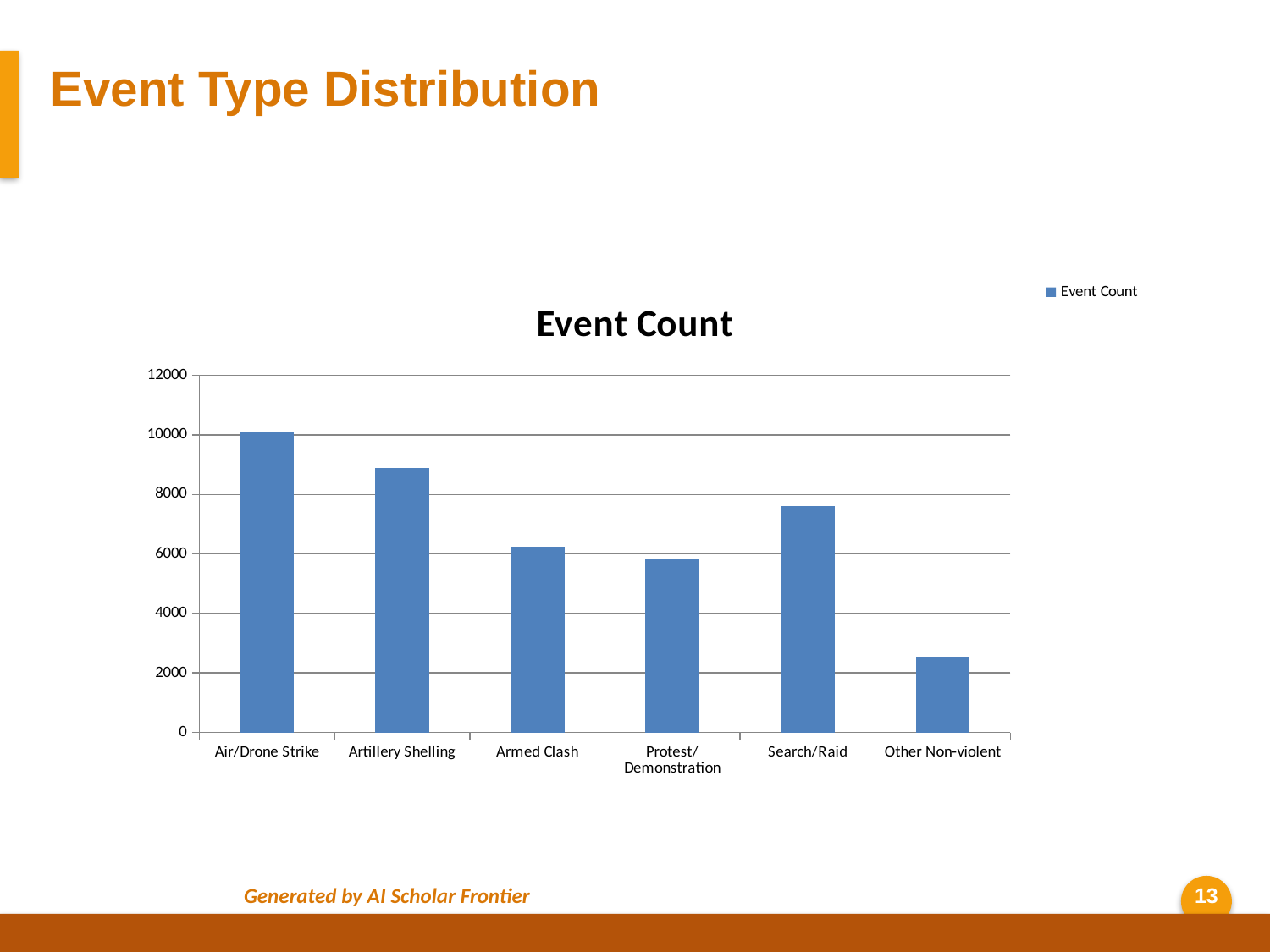

Event Type Distribution

### Chart

| Category | Event Count |
|---|---|
| Air/Drone Strike | 10124.0 |
| Artillery Shelling | 8890.0 |
| Armed Clash | 6240.0 |
| Protest/Demonstration | 5810.0 |
| Search/Raid | 7620.0 |
| Other Non-violent | 2552.0 |
Generated by AI Scholar Frontier

13